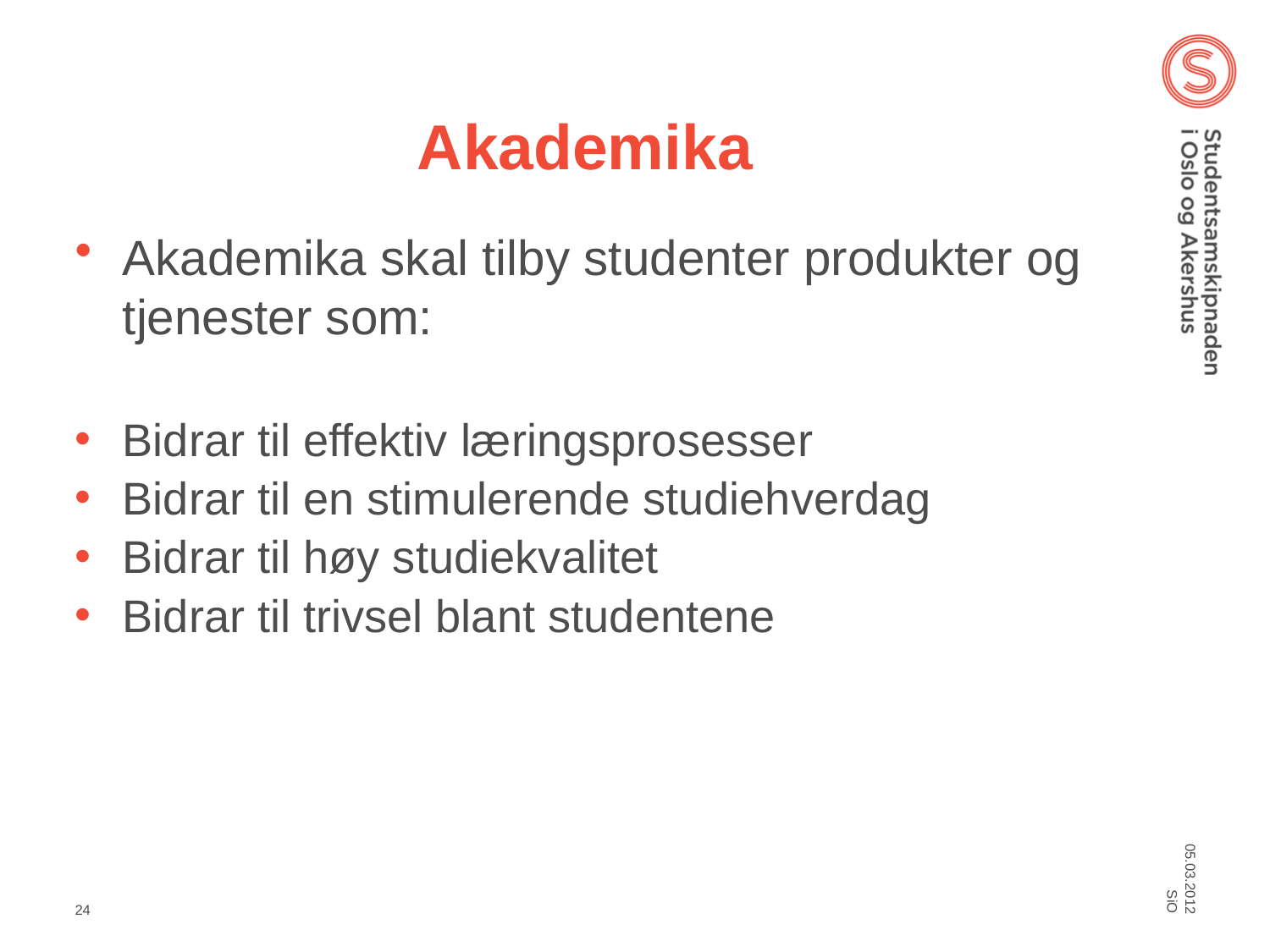

# Akademika
Akademika skal tilby studenter produkter og tjenester som:

Bidrar til effektiv læringsprosesser
Bidrar til en stimulerende studiehverdag
Bidrar til høy studiekvalitet
Bidrar til trivsel blant studentene

SiO
05.03.2012
24